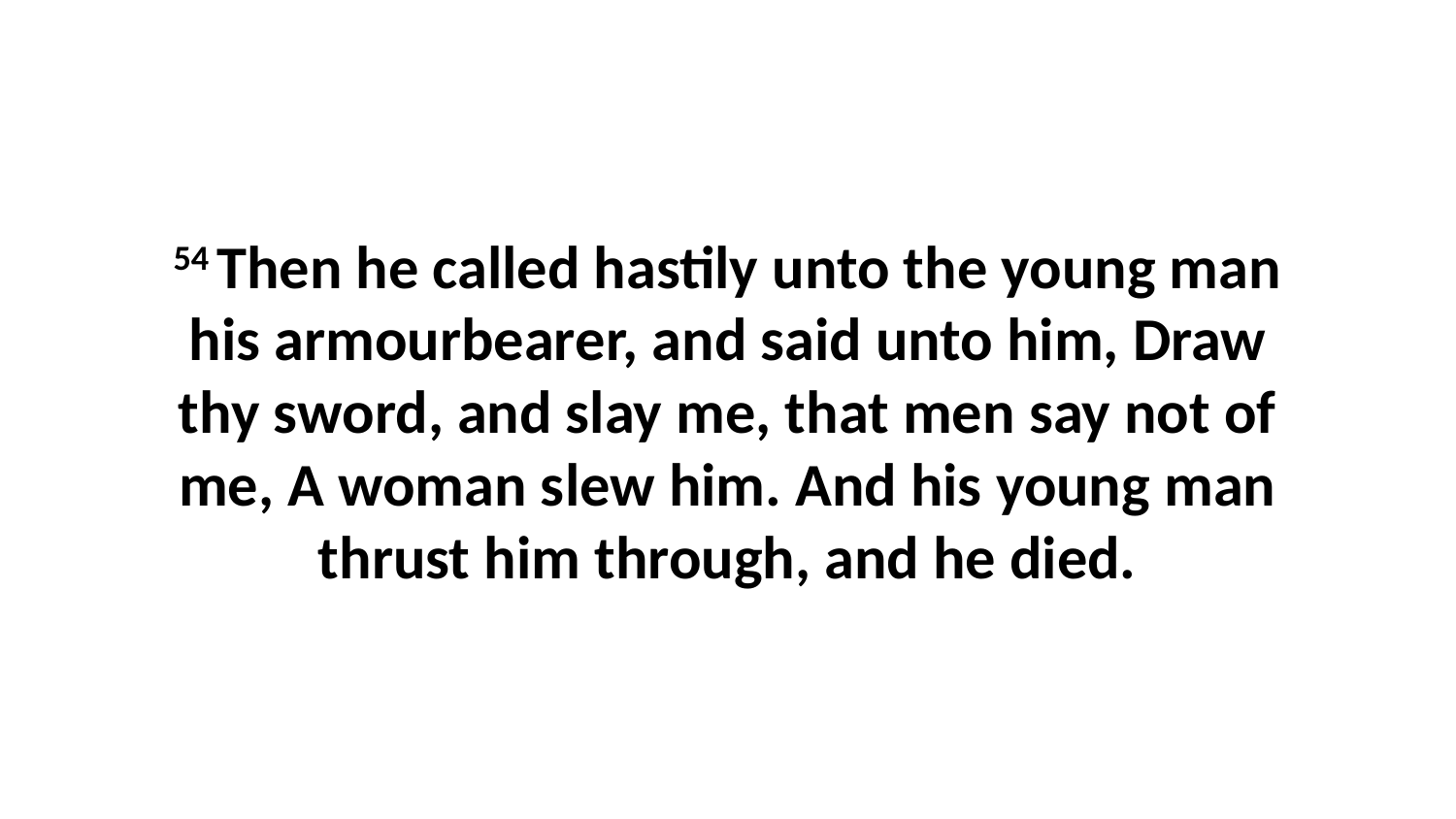

54 Then he called hastily unto the young man his armourbearer, and said unto him, Draw thy sword, and slay me, that men say not of me, A woman slew him. And his young man thrust him through, and he died.